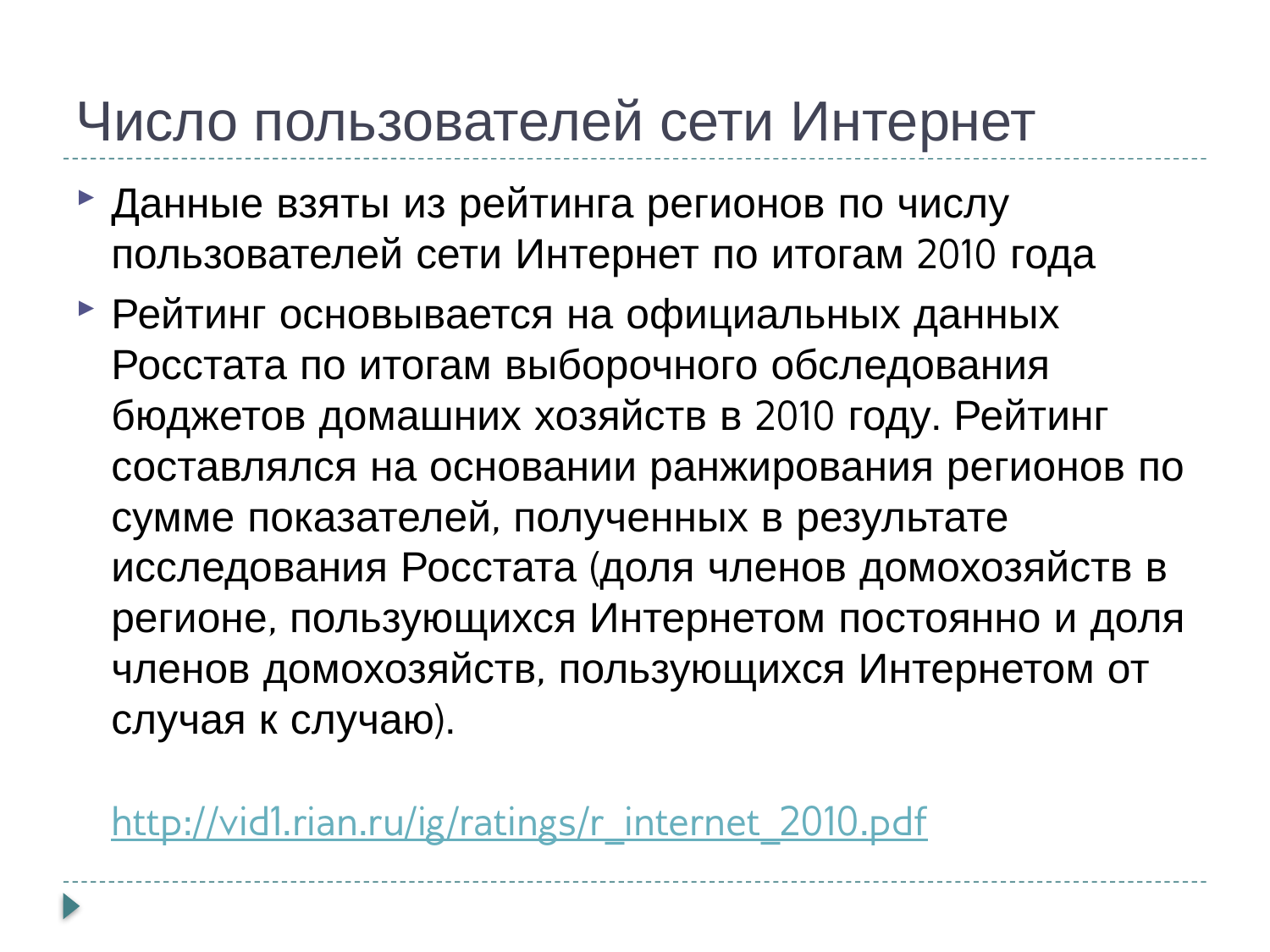

# Число пользователей сети Интернет
Данные взяты из рейтинга регионов по числу пользователей сети Интернет по итогам 2010 года
Рейтинг основывается на официальных данных Росстата по итогам выборочного обследования бюджетов домашних хозяйств в 2010 году. Рейтинг составлялся на основании ранжирования регионов по сумме показателей, полученных в результате исследования Росстата (доля членов домохозяйств в регионе, пользующихся Интернетом постоянно и доля членов домохозяйств, пользующихся Интернетом от случая к случаю).
http://vid1.rian.ru/ig/ratings/r_internet_2010.pdf